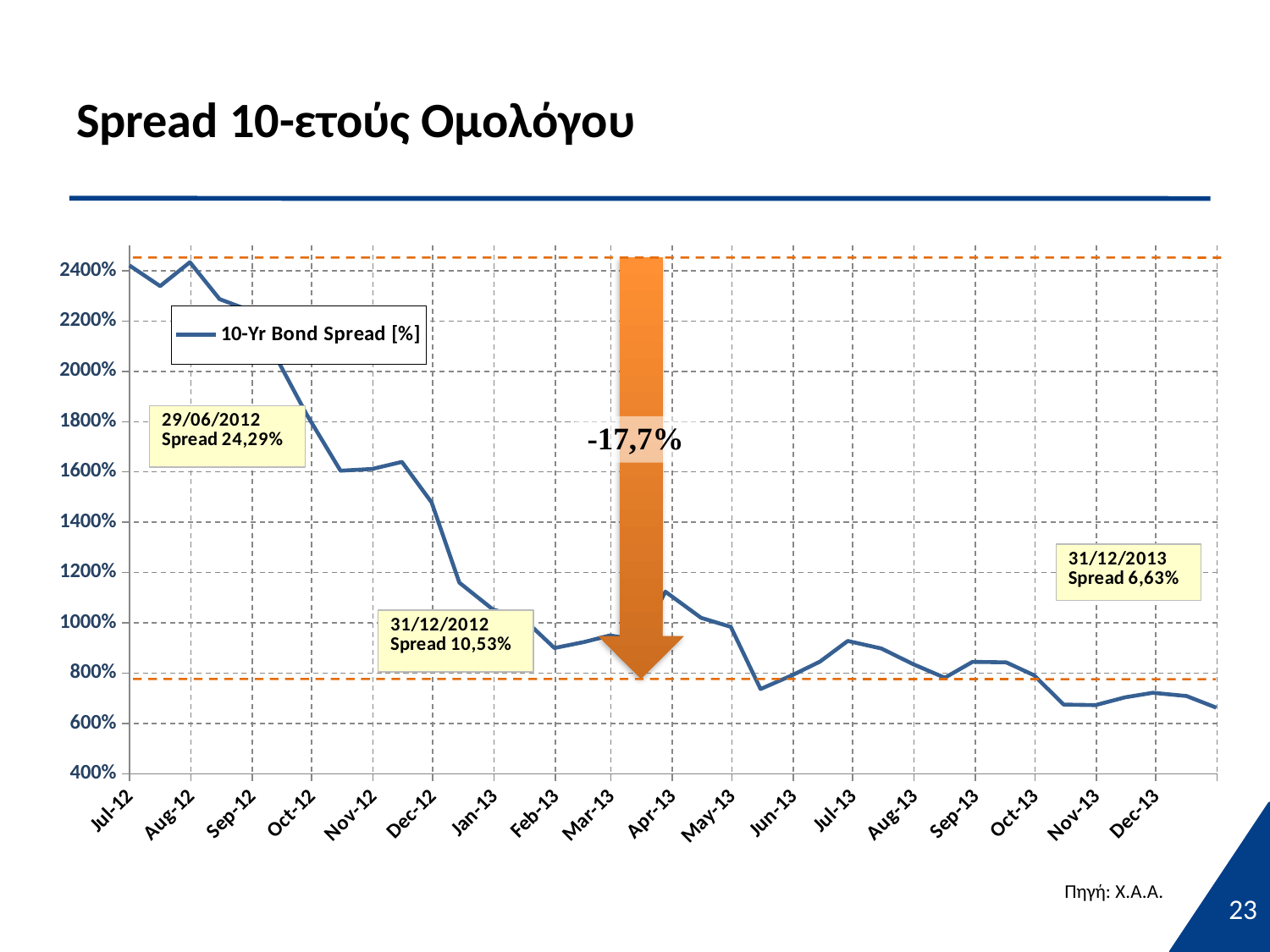

# Spread 10-ετούς Ομολόγου

### Chart

| Category | 10-Yr Bond Spread [%] |
|---|---|
| 41060 | 29.95999999999999 |
| 41061 | 29.37 |
| 41075 | 25.77999999999999 |
| 41089 | 24.29 |
| 41106 | 23.39 |
| 41121 | 24.34 |
| 41136 | 22.87 |
| 41151 | 22.43 |
| 41166 | 20.34 |
| 41180 | 18.27999999999999 |
| 41197 | 16.05 |
| 41213 | 16.12 |
| 41228 | 16.4 |
| 41243 | 14.79 |
| 41257 | 11.6 |
| 41274 | 10.53 |
| 41289 | 10.19 |
| 41305 | 9.0 |
| 41320 | 9.239999999999998 |
| 41333 | 9.5 |
| 41348 | 9.290000000000001 |
| 41361 | 11.239999999999998 |
| 41379 | 10.200000000000001 |
| 41394 | 9.84 |
| 41409 | 7.37 |
| 41425 | 7.92 |
| 41439 | 8.460000000000003 |
| 41453 | 9.280000000000001 |
| 41470 | 8.98 |
| 41486 | 8.360000000000005 |
| 41502 | 7.8199999999999985 |
| 41516 | 8.450000000000003 |
| 41533 | 8.43 |
| 41547 | 7.92 |
| 41562 | 6.75 |
| 41578 | 6.73 |
| 41593 | 7.04 |
| 41607 | 7.22 |
| 41624 | 7.09 |
| 41639 | 6.63 |
Πηγή: Χ.Α.Α.
23